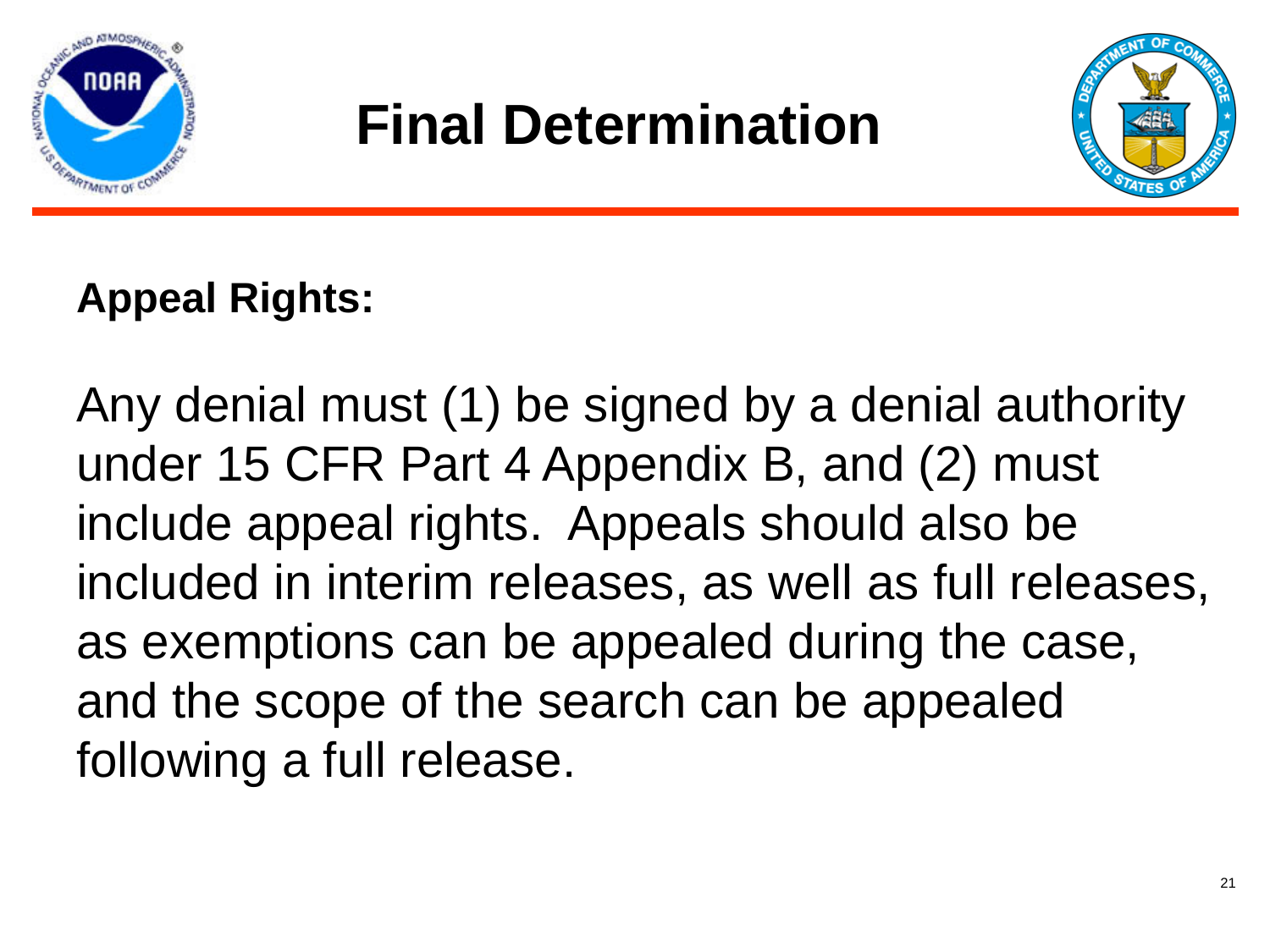

# Final Determination
Appeal Rights:

Any denial must (1) be signed by a denial authority under 15 CFR Part 4 Appendix B, and (2) must include appeal rights.  Appeals should also be included in interim releases, as well as full releases, as exemptions can be appealed during the case, and the scope of the search can be appealed following a full release.
21